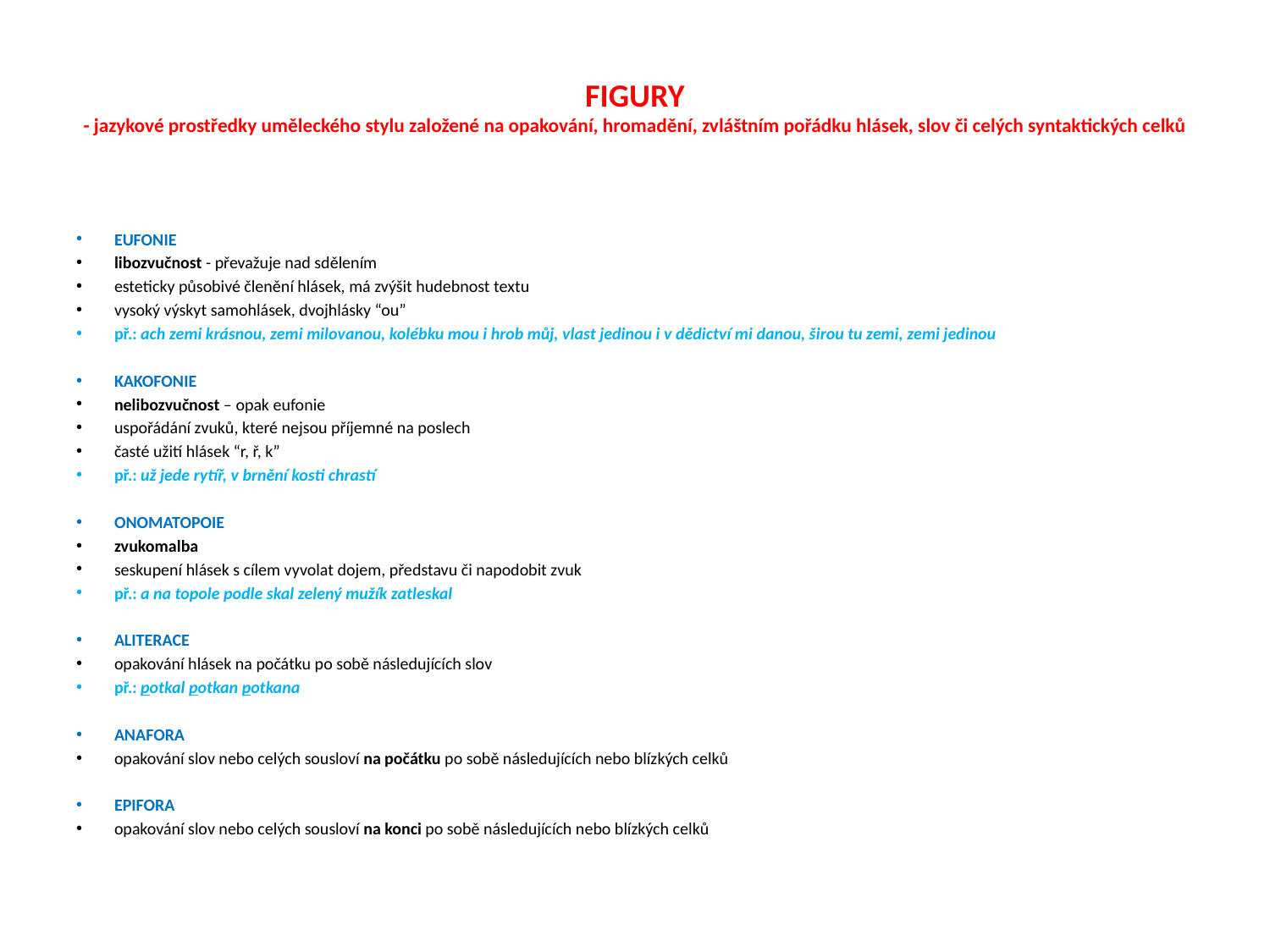

# FIGURY - jazykové prostředky uměleckého stylu založené na opakování, hromadění, zvláštním pořádku hlásek, slov či celých syntaktických celků
EUFONIE
libozvučnost - převažuje nad sdělením
esteticky působivé členění hlásek, má zvýšit hudebnost textu
vysoký výskyt samohlásek, dvojhlásky “ou”
př.: ach zemi krásnou, zemi milovanou, kolébku mou i hrob můj, vlast jedinou i v dědictví mi danou, širou tu zemi, zemi jedinou

KAKOFONIE
nelibozvučnost – opak eufonie
uspořádání zvuků, které nejsou příjemné na poslech
časté užití hlásek “r, ř, k”
př.: už jede rytíř, v brnění kosti chrastí

ONOMATOPOIE
zvukomalba
seskupení hlásek s cílem vyvolat dojem, představu či napodobit zvuk
př.: a na topole podle skal zelený mužík zatleskal

ALITERACE
opakování hlásek na počátku po sobě následujících slov
př.: potkal potkan potkana

ANAFORA
opakování slov nebo celých sousloví na počátku po sobě následujících nebo blízkých celků

EPIFORA
opakování slov nebo celých sousloví na konci po sobě následujících nebo blízkých celků